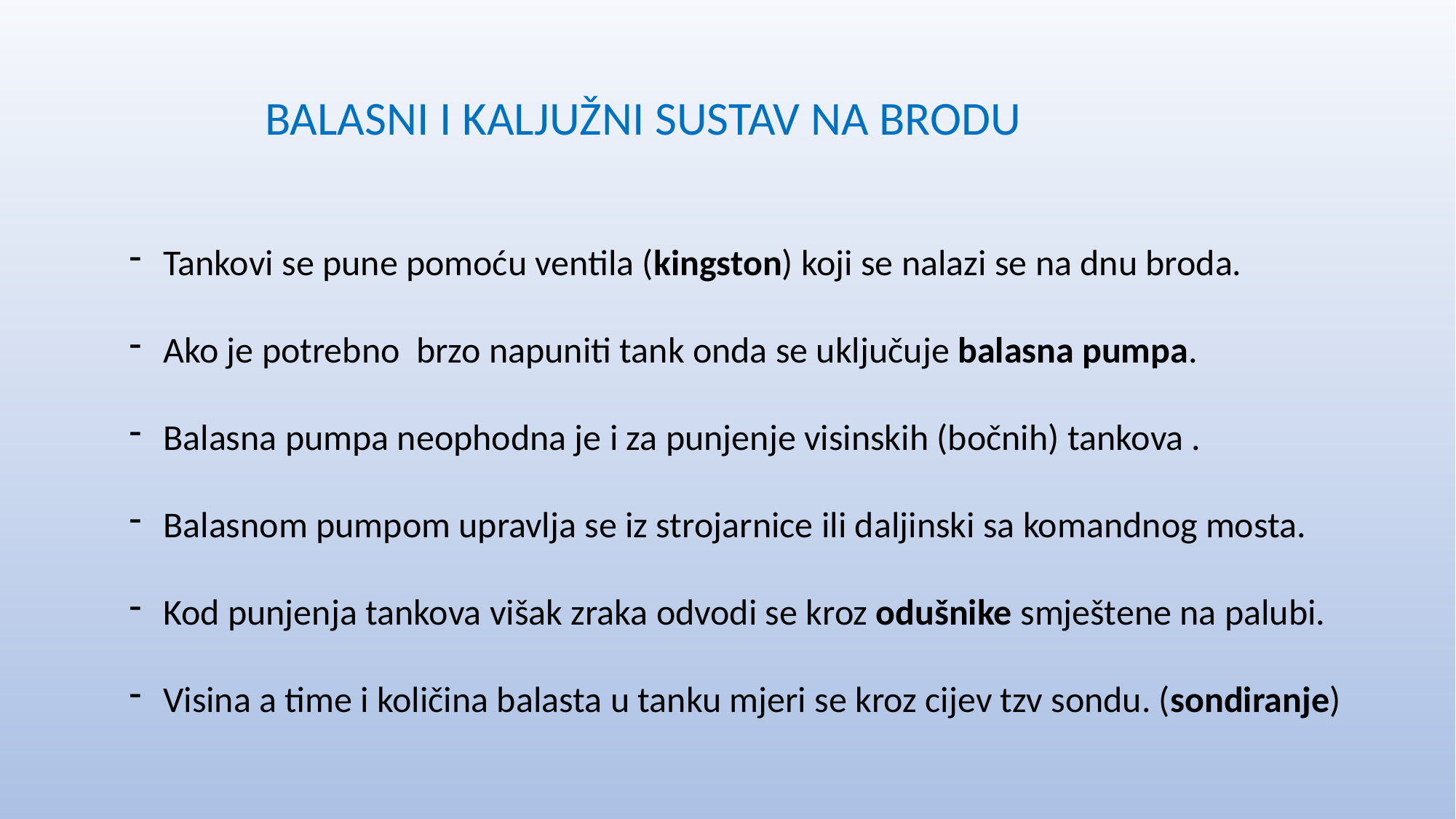

BALASNI I KALJUŽNI SUSTAV NA BRODU
Tankovi se pune pomoću ventila (kingston) koji se nalazi se na dnu broda.

Ako je potrebno  brzo napuniti tank onda se uključuje balasna pumpa.

Balasna pumpa neophodna je i za punjenje visinskih (bočnih) tankova .

Balasnom pumpom upravlja se iz strojarnice ili daljinski sa komandnog mosta.

Kod punjenja tankova višak zraka odvodi se kroz odušnike smještene na palubi.

Visina a time i količina balasta u tanku mjeri se kroz cijev tzv sondu. (sondiranje)